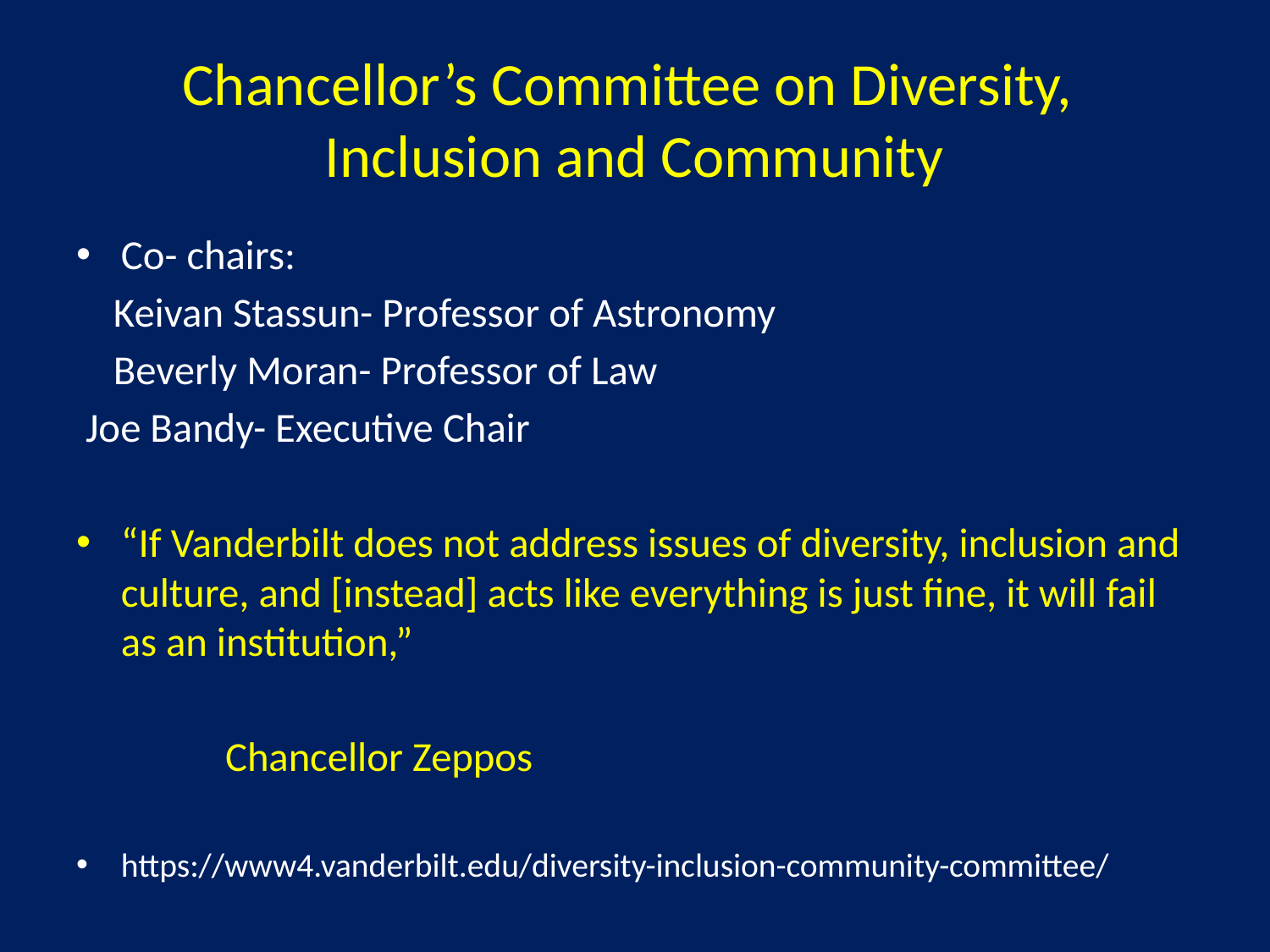

# Chancellor’s Committee on Diversity,  Inclusion and Community
Co- chairs:
    Keivan Stassun- Professor of Astronomy
    Beverly Moran- Professor of Law
 Joe Bandy- Executive Chair

“If Vanderbilt does not address issues of diversity, inclusion and culture, and [instead] acts like everything is just fine, it will fail as an institution,”

                Chancellor Zeppos

https://www4.vanderbilt.edu/diversity-inclusion-community-committee/